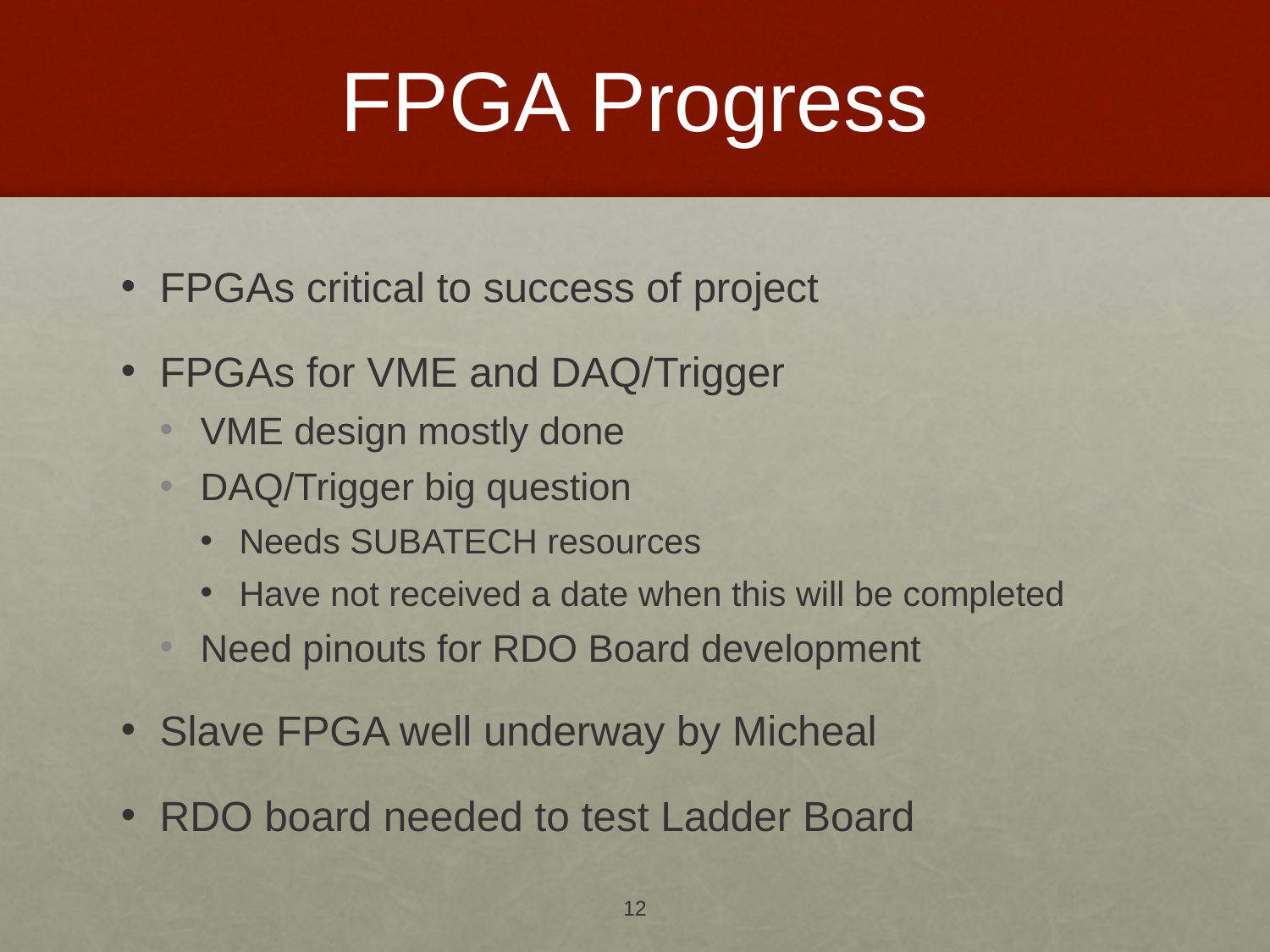

# FPGA Progress
FPGAs critical to success of project
FPGAs for VME and DAQ/Trigger
VME design mostly done
DAQ/Trigger big question
Needs SUBATECH resources
Have not received a date when this will be completed
Need pinouts for RDO Board development
Slave FPGA well underway by Micheal
RDO board needed to test Ladder Board

12